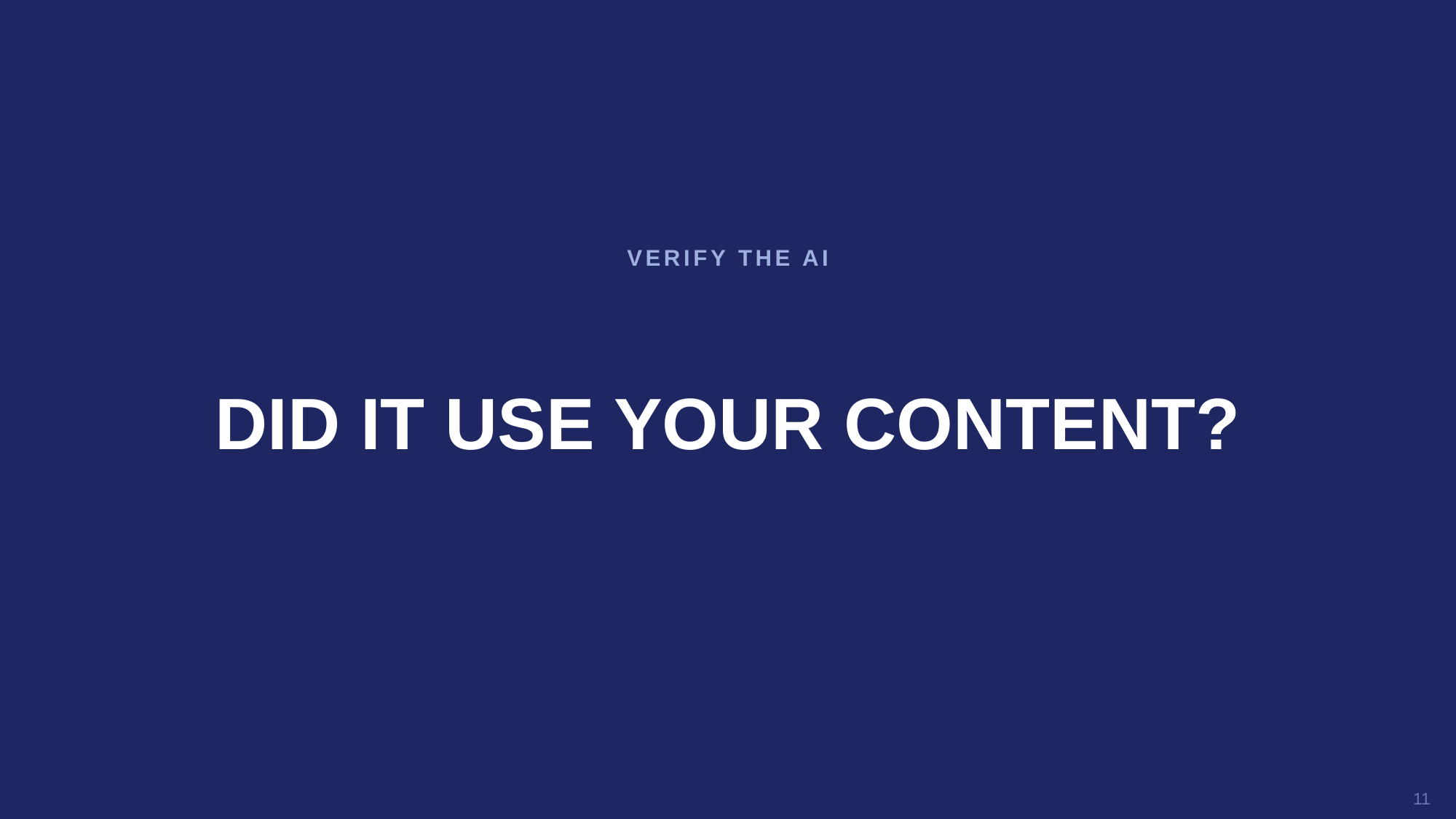

VERIFY THE AI
DID IT USE YOUR CONTENT?
11